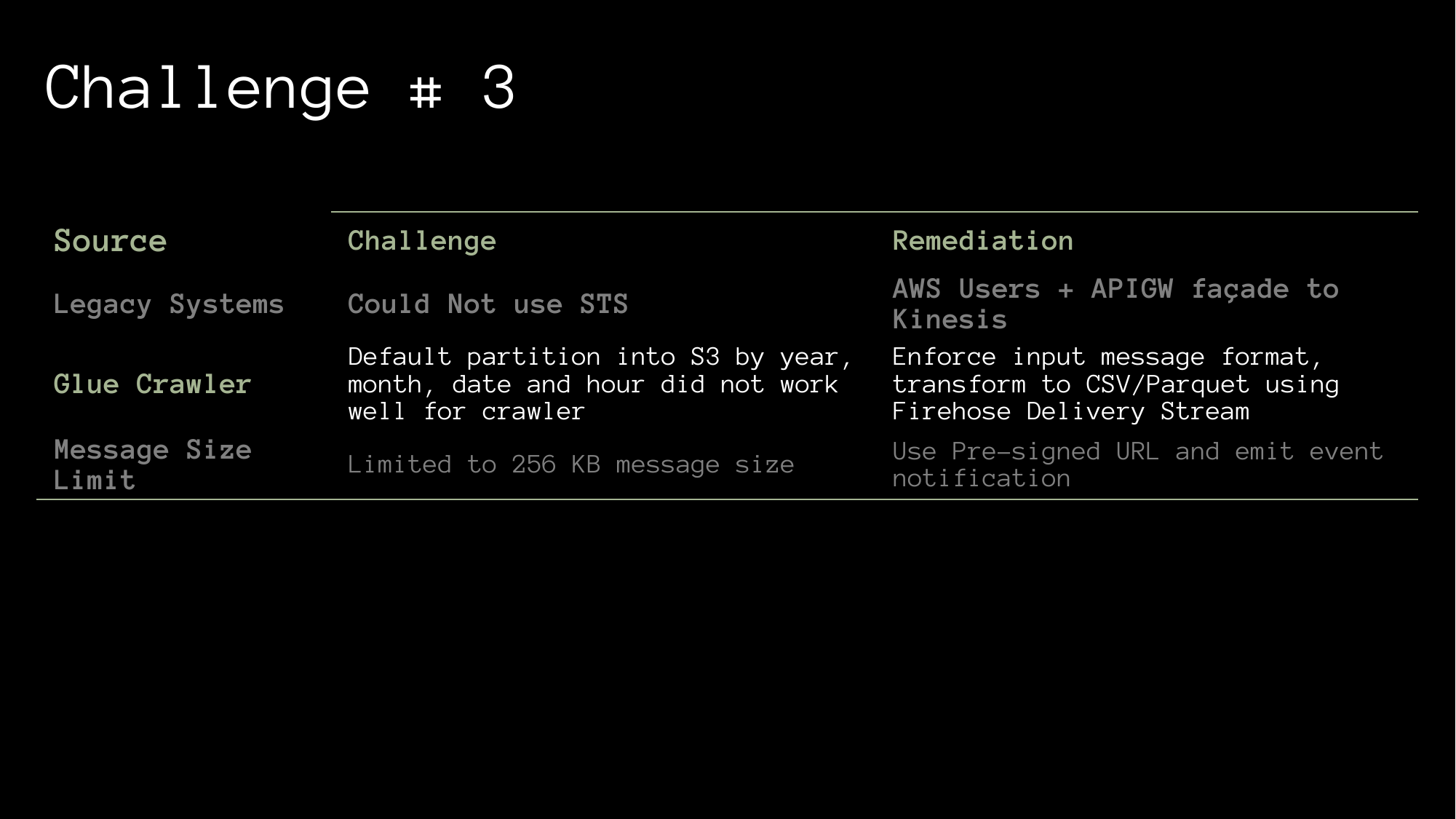

# Challenge # 3
| Source | Challenge | Remediation |
| --- | --- | --- |
| Legacy Systems | Could Not use STS | AWS Users + APIGW façade to Kinesis |
| Glue Crawler | Default partition into S3 by year, month, date and hour did not work well for crawler | Enforce input message format, transform to CSV/Parquet using Firehose Delivery Stream |
| Message Size Limit | Limited to 256 KB message size | Use Pre-signed URL and emit event notification |